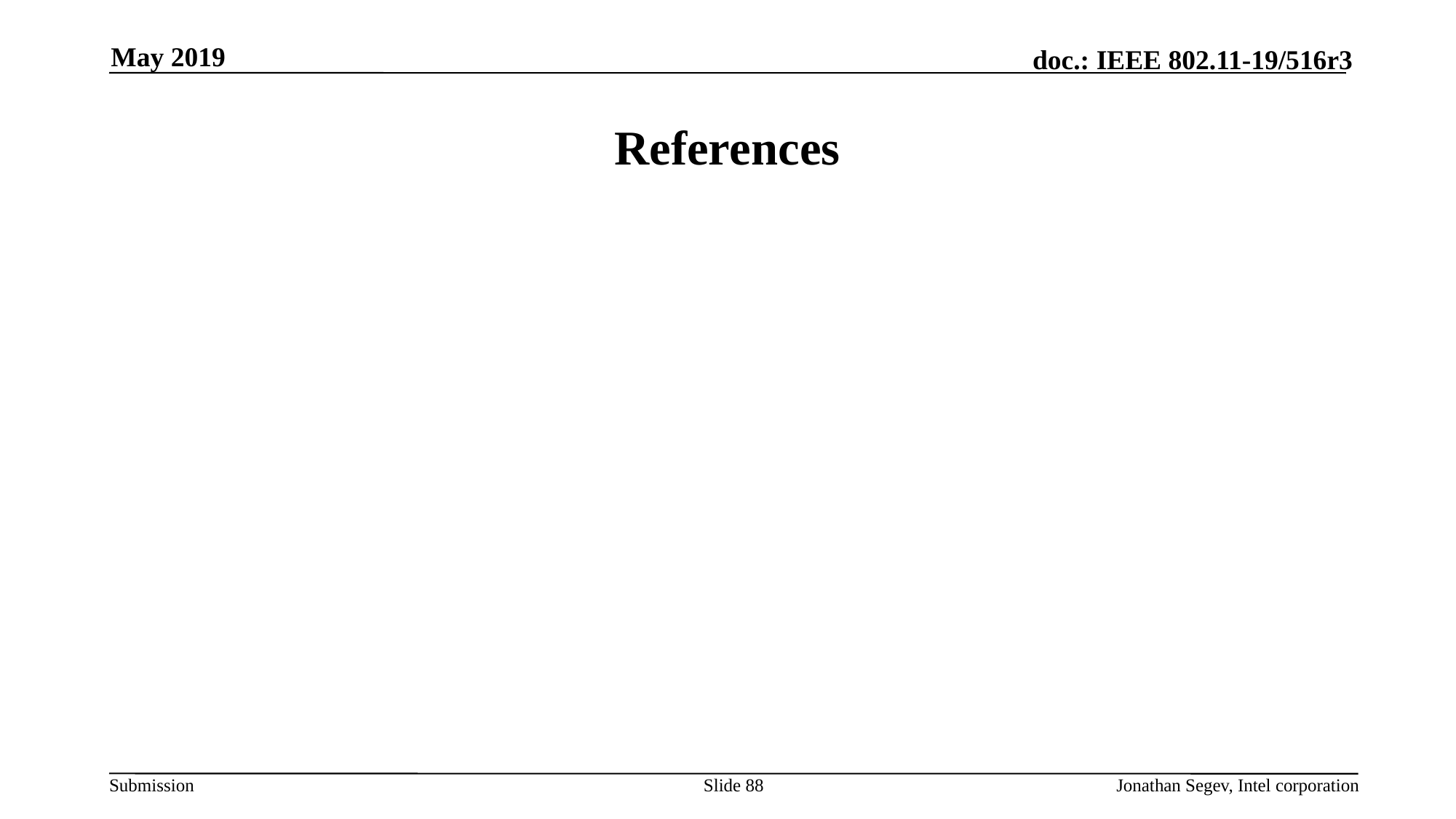

May 2019
# References

Slide 88
Jonathan Segev, Intel corporation